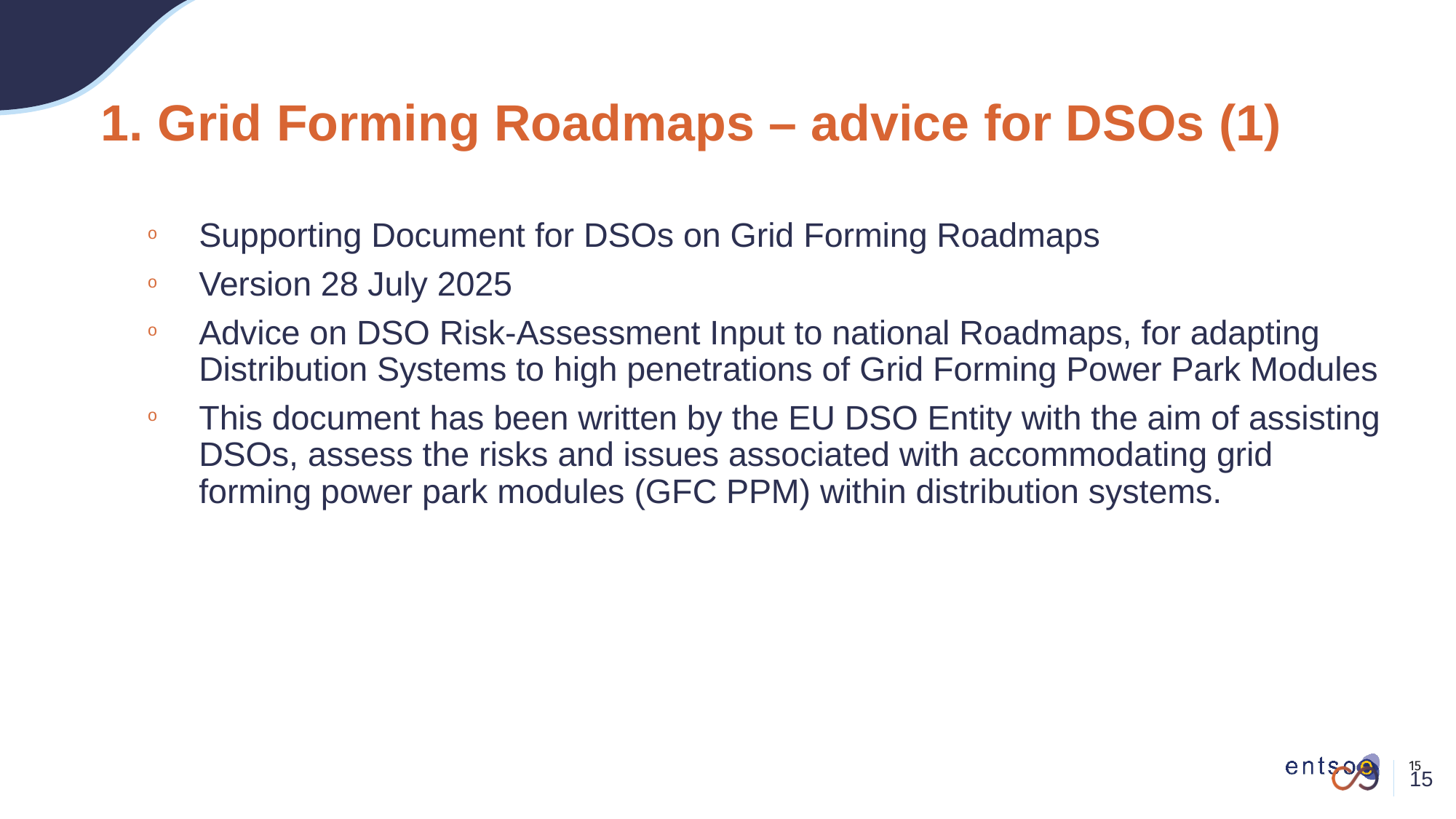

# 1. Grid Forming Roadmaps – advice for DSOs (1)

Supporting Document for DSOs on Grid Forming Roadmaps
Version 28 July 2025
Advice on DSO Risk-Assessment Input to national Roadmaps, for adapting Distribution Systems to high penetrations of Grid Forming Power Park Modules
This document has been written by the EU DSO Entity with the aim of assisting DSOs, assess the risks and issues associated with accommodating grid forming power park modules (GFC PPM) within distribution systems.